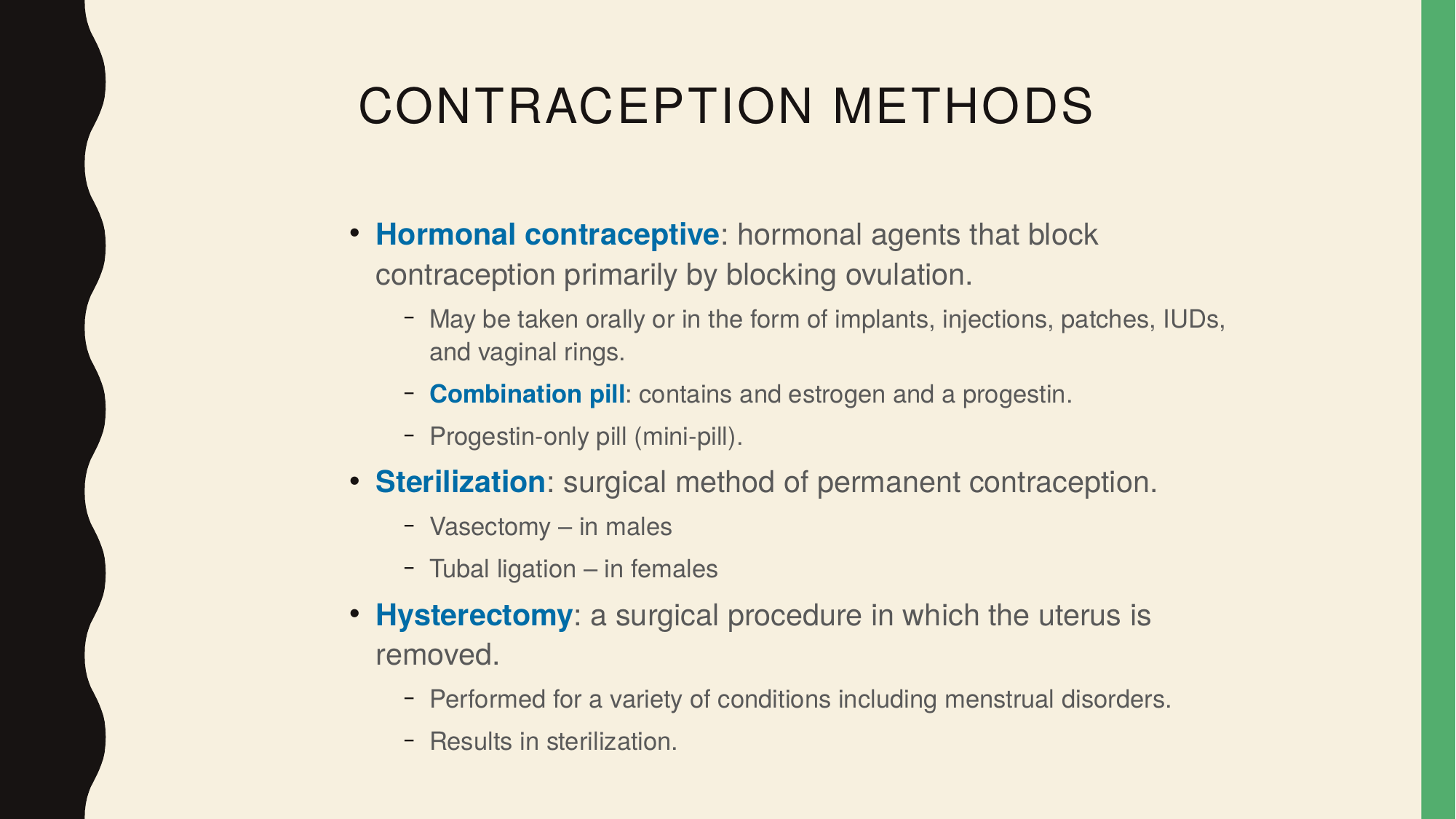

Contraception Methods
Hormonal contraceptive: hormonal agents that block contraception primarily by blocking ovulation.
May be taken orally or in the form of implants, injections, patches, IUDs, and vaginal rings.
Combination pill: contains and estrogen and a progestin.
Progestin-only pill (mini-pill).
Sterilization: surgical method of permanent contraception.
Vasectomy – in males
Tubal ligation – in females
Hysterectomy: a surgical procedure in which the uterus is removed.
Performed for a variety of conditions including menstrual disorders.
Results in sterilization.